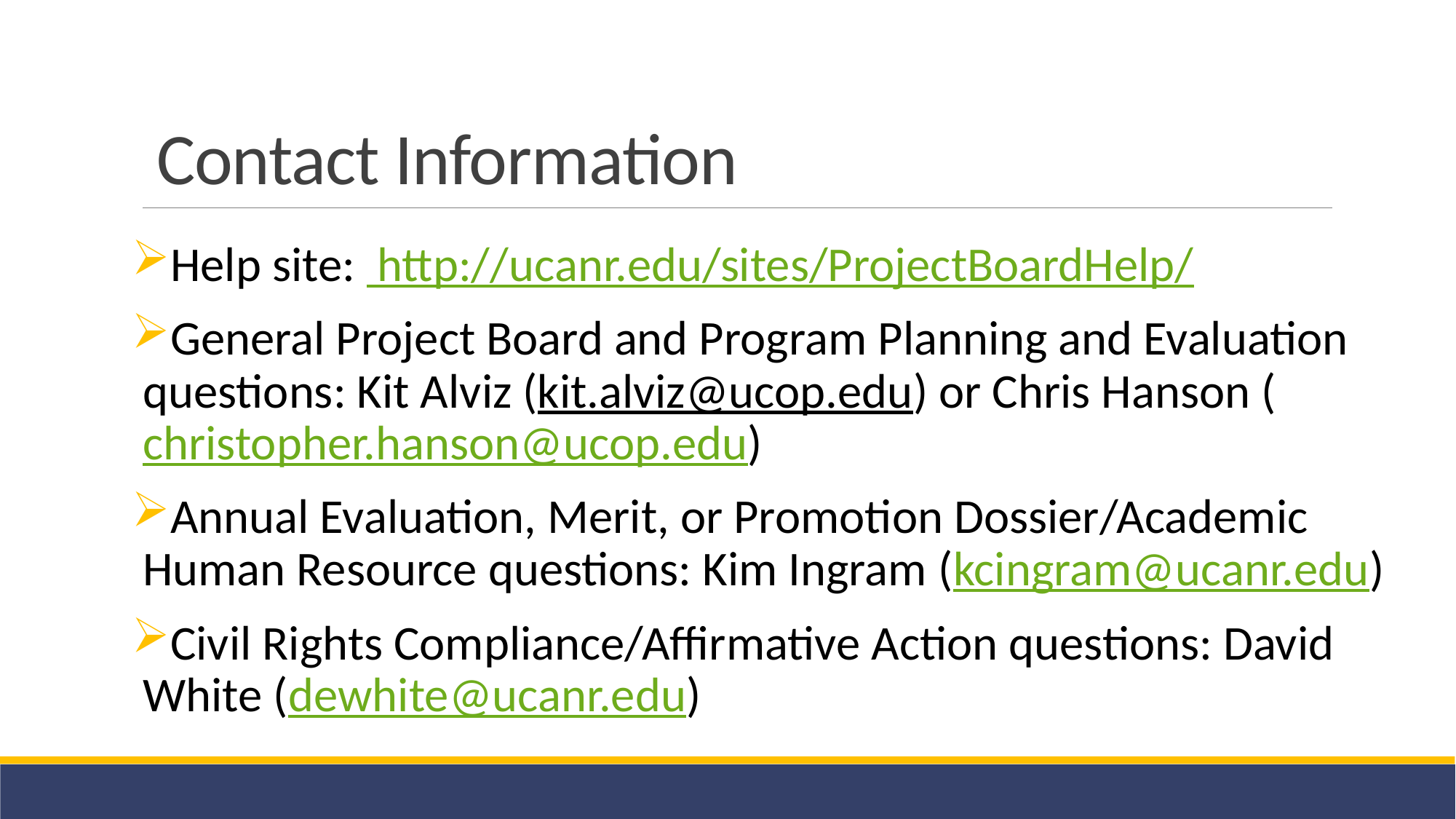

# Contact Information
Help site:  http://ucanr.edu/sites/ProjectBoardHelp/
General Project Board and Program Planning and Evaluation questions: Kit Alviz (kit.alviz@ucop.edu) or Chris Hanson (christopher.hanson@ucop.edu)
Annual Evaluation, Merit, or Promotion Dossier/Academic Human Resource questions: Kim Ingram (kcingram@ucanr.edu)
Civil Rights Compliance/Affirmative Action questions: David White (dewhite@ucanr.edu)